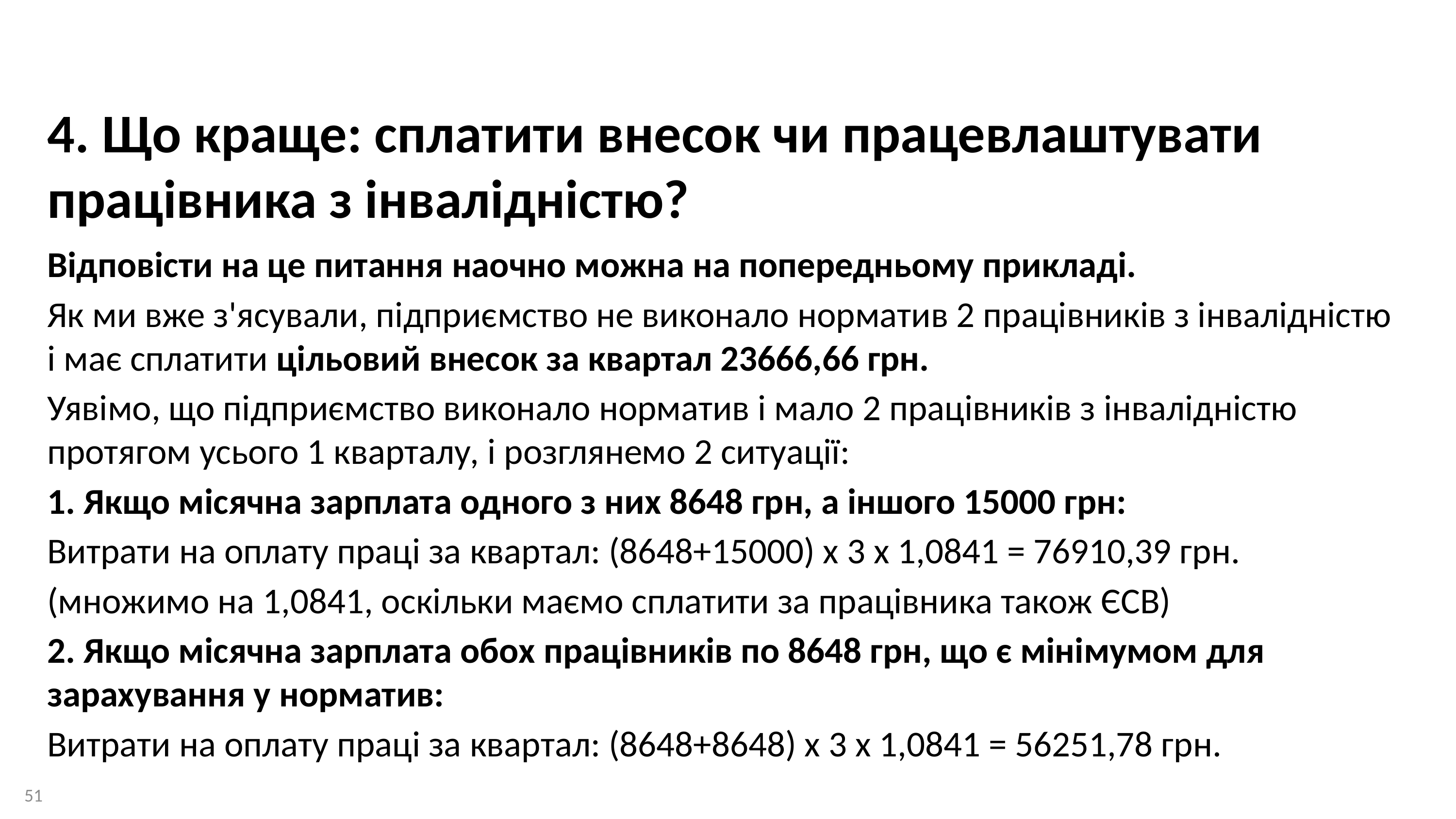

4. Що краще: сплатити внесок чи працевлаштувати працівника з інвалідністю?
Відповісти на це питання наочно можна на попередньому прикладі.
Як ми вже з'ясували, підприємство не виконало норматив 2 працівників з інвалідністю і має сплатити цільовий внесок за квартал 23666,66 грн.
Уявімо, що підприємство виконало норматив і мало 2 працівників з інвалідністю протягом усього 1 кварталу, і розглянемо 2 ситуації:
1. Якщо місячна зарплата одного з них 8648 грн, а іншого 15000 грн:
Витрати на оплату праці за квартал: (8648+15000) х 3 х 1,0841 = 76910,39 грн.
(множимо на 1,0841, оскільки маємо сплатити за працівника також ЄСВ)
2. Якщо місячна зарплата обох працівників по 8648 грн, що є мінімумом для зарахування у норматив:
Витрати на оплату праці за квартал: (8648+8648) х 3 х 1,0841 = 56251,78 грн.
51